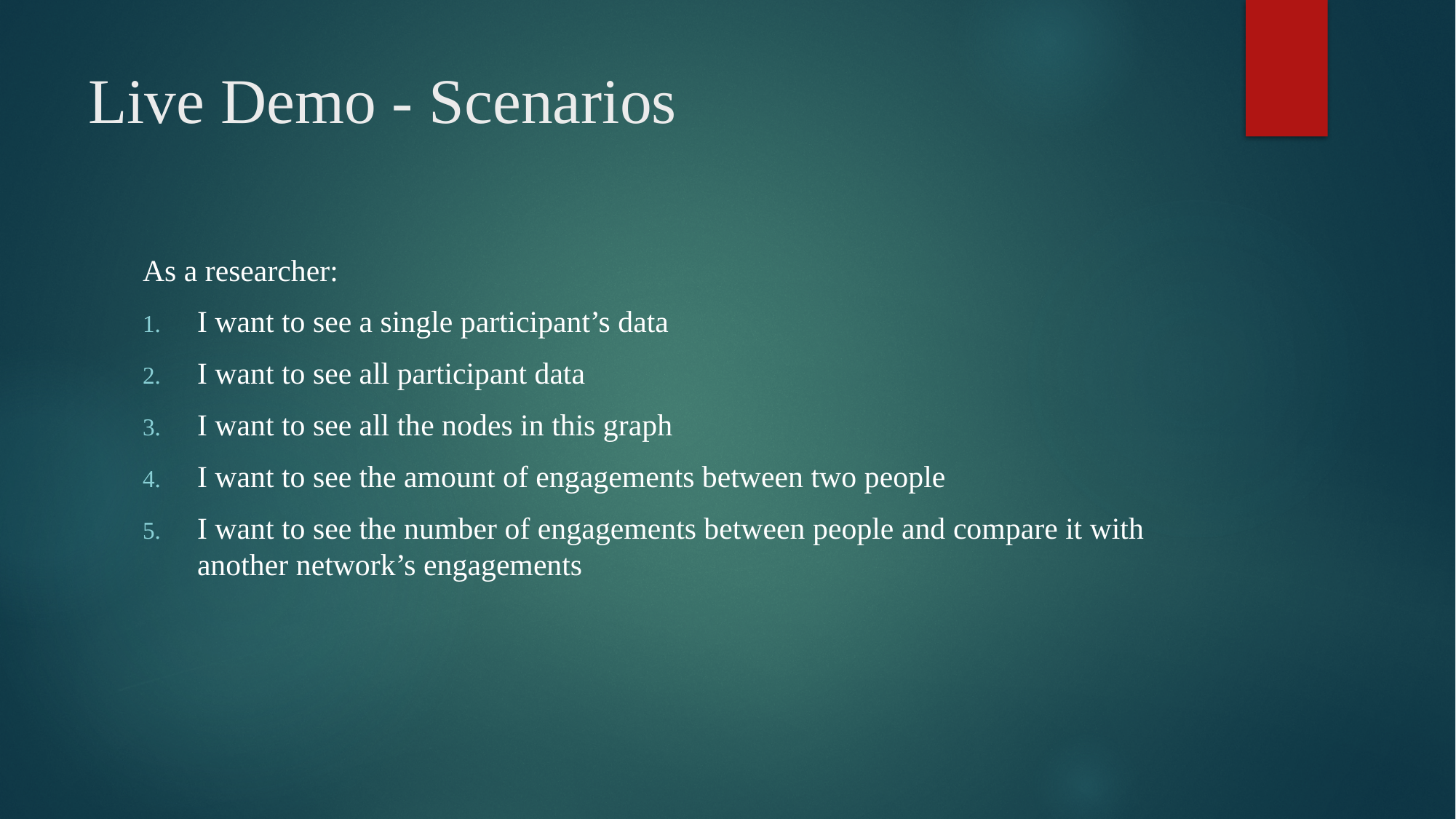

# Live Demo - Scenarios
As a researcher:
I want to see a single participant’s data
I want to see all participant data
I want to see all the nodes in this graph
I want to see the amount of engagements between two people
I want to see the number of engagements between people and compare it with another network’s engagements